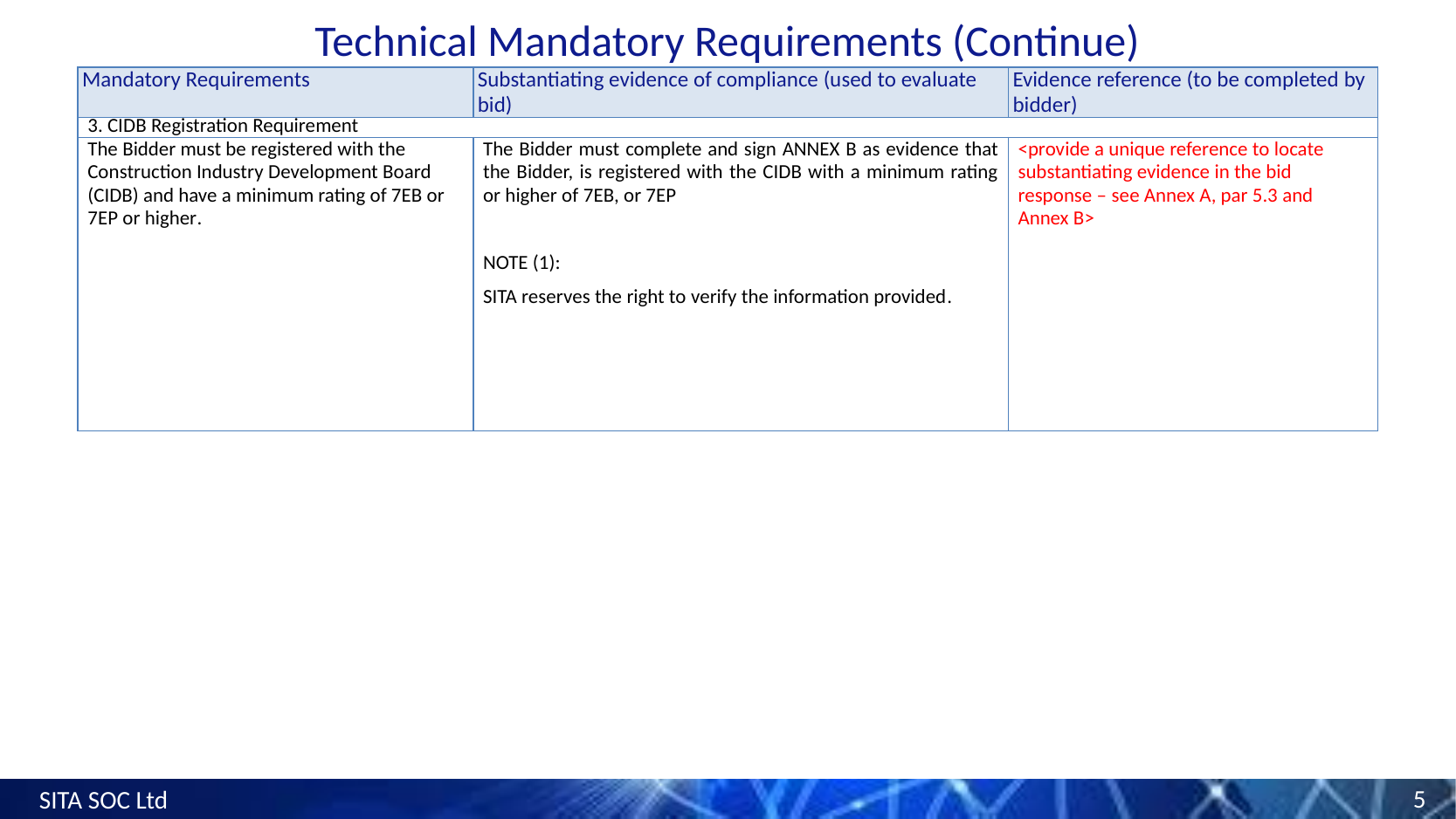

# Technical Mandatory Requirements (Continue)
| Mandatory Requirements | Substantiating evidence of compliance (used to evaluate bid) | Evidence reference (to be completed by bidder) |
| --- | --- | --- |
| 3. CIDB Registration Requirement |  |  |
| The Bidder must be registered with the Construction Industry Development Board (CIDB) and have a minimum rating of 7EB or 7EP or higher. | The Bidder must complete and sign ANNEX B as evidence that the Bidder, is registered with the CIDB with a minimum rating or higher of 7EB, or 7EP   NOTE (1): SITA reserves the right to verify the information provided. | <provide a unique reference to locate substantiating evidence in the bid response – see Annex A, par 5.3 and Annex B> |